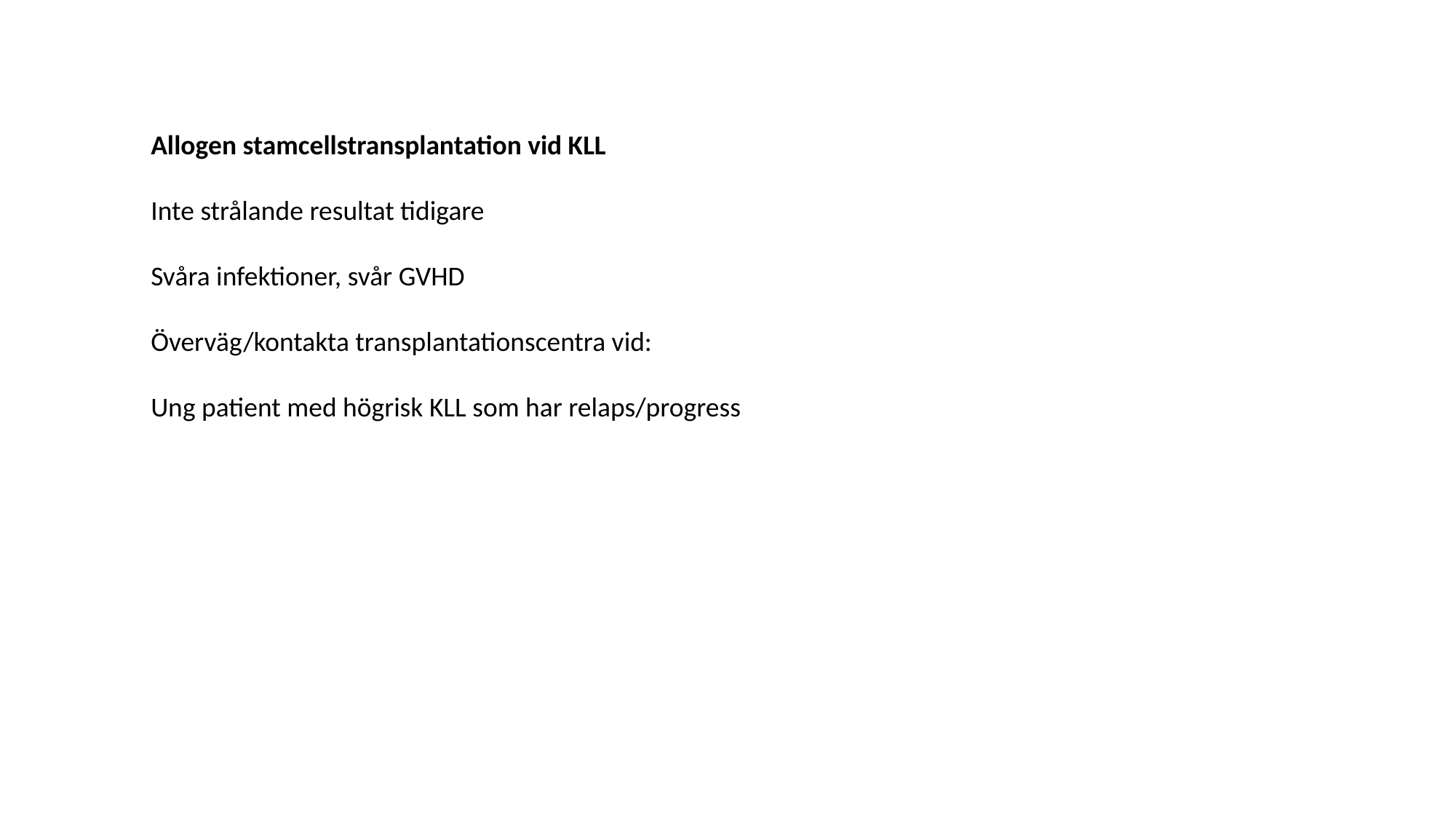

Allogen stamcellstransplantation vid KLL

Inte strålande resultat tidigare

Svåra infektioner, svår GVHD

Överväg/kontakta transplantationscentra vid:

Ung patient med högrisk KLL som har relaps/progress